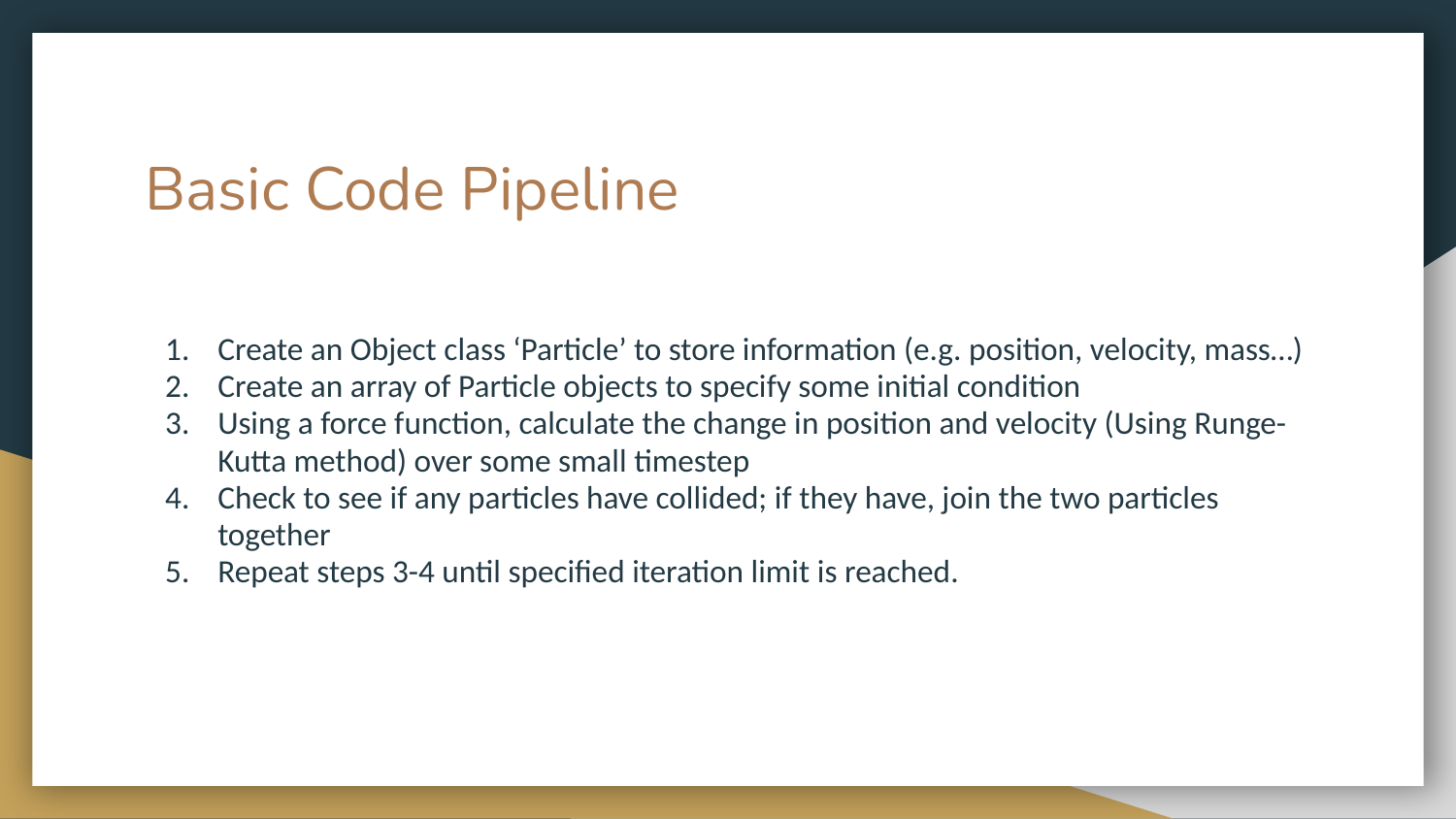

# Basic Code Pipeline
Create an Object class ‘Particle’ to store information (e.g. position, velocity, mass…)
Create an array of Particle objects to specify some initial condition
Using a force function, calculate the change in position and velocity (Using Runge-Kutta method) over some small timestep
Check to see if any particles have collided; if they have, join the two particles together
Repeat steps 3-4 until specified iteration limit is reached.